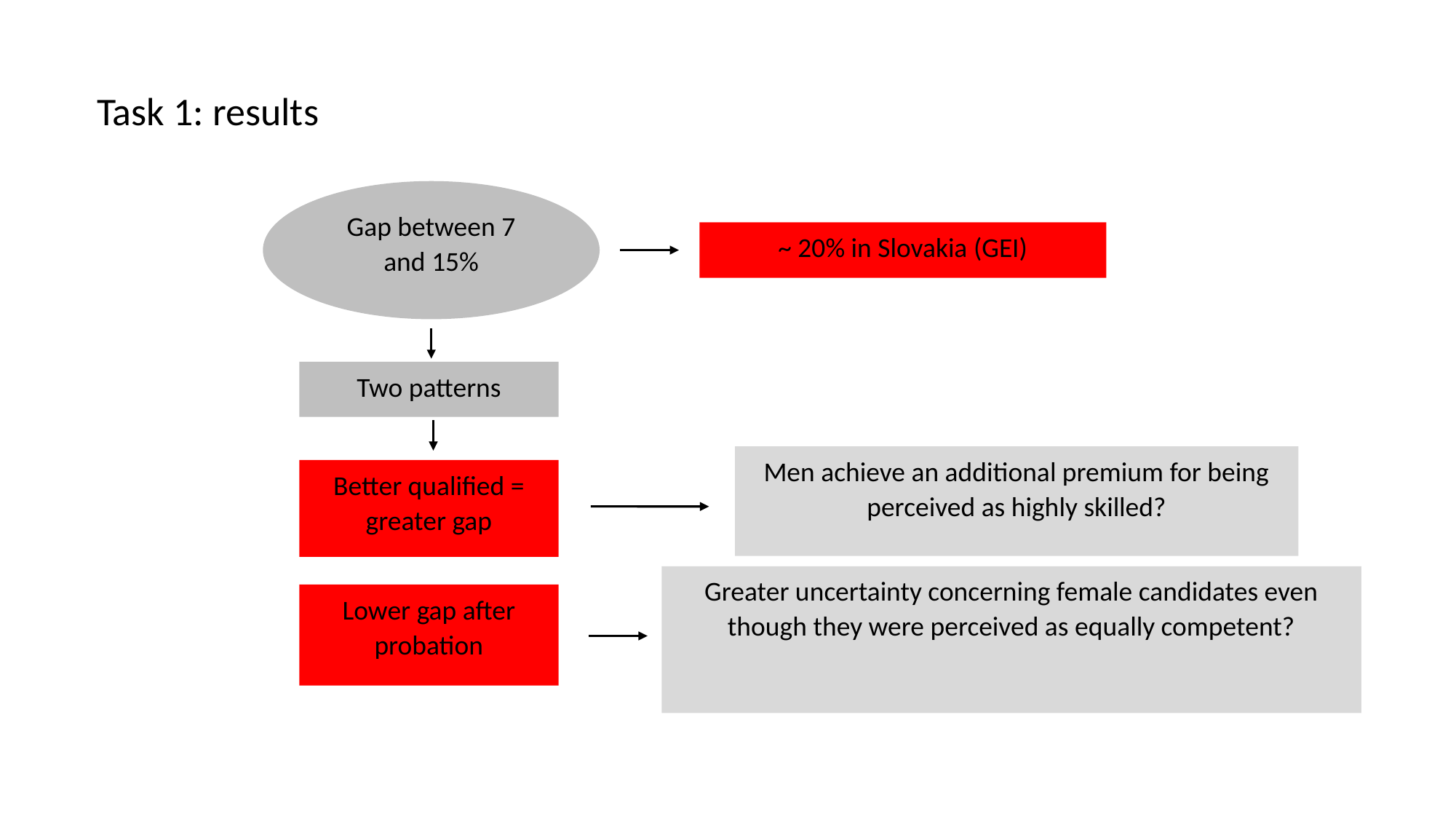

# Task 1: results

Gap between 7 and 15%

~ 20% in Slovakia (GEI)
Two patterns
Men achieve an additional premium for being perceived as highly skilled?
Better qualified = greater gap
Greater uncertainty concerning female candidates even though they were perceived as equally competent?
Lower gap after probation

112